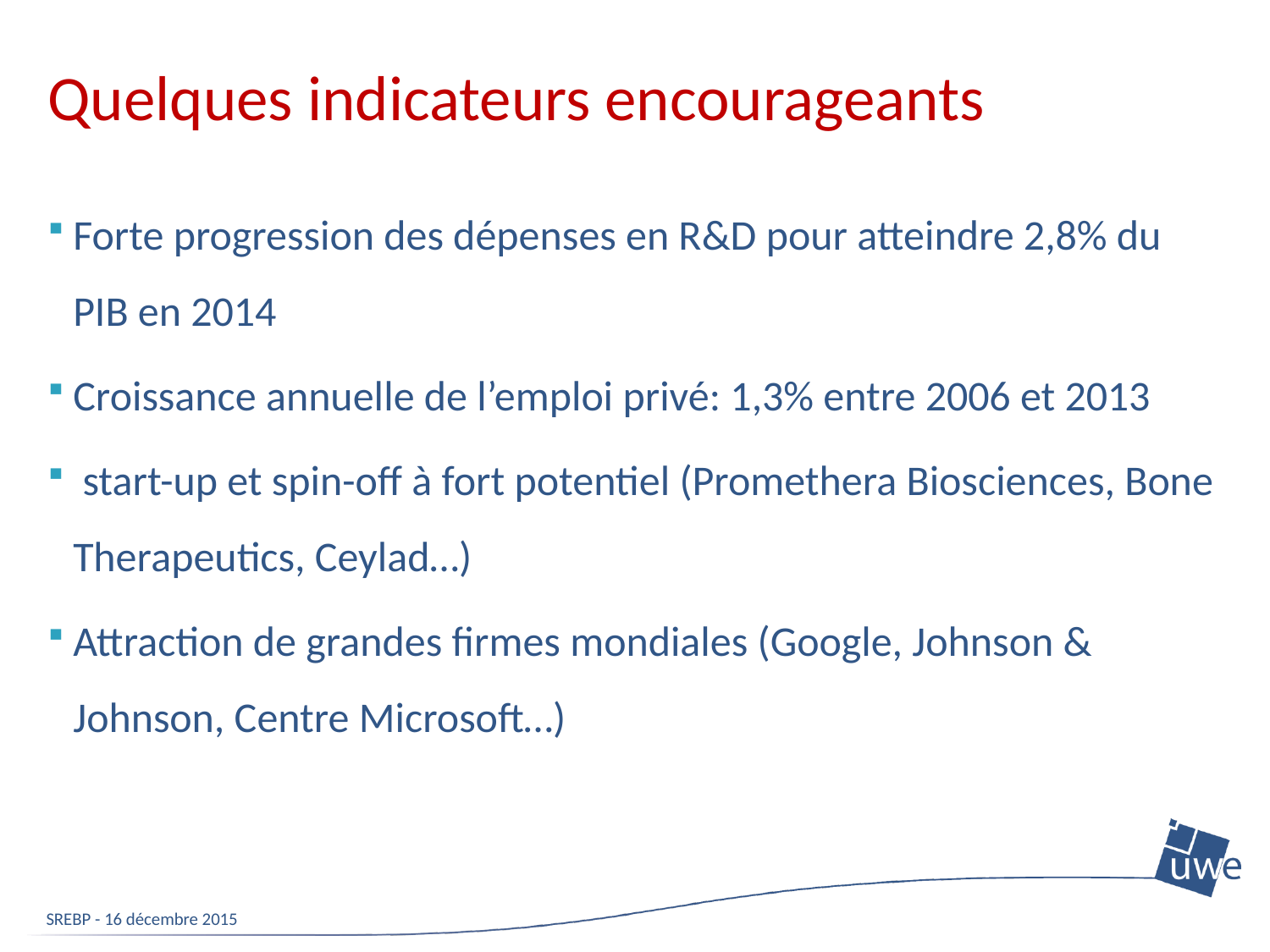

# Quelques indicateurs encourageants
Forte progression des dépenses en R&D pour atteindre 2,8% du PIB en 2014
Croissance annuelle de l’emploi privé: 1,3% entre 2006 et 2013
 start-up et spin-off à fort potentiel (Promethera Biosciences, Bone Therapeutics, Ceylad…)
Attraction de grandes firmes mondiales (Google, Johnson & Johnson, Centre Microsoft…)

SREBP - 16 décembre 2015